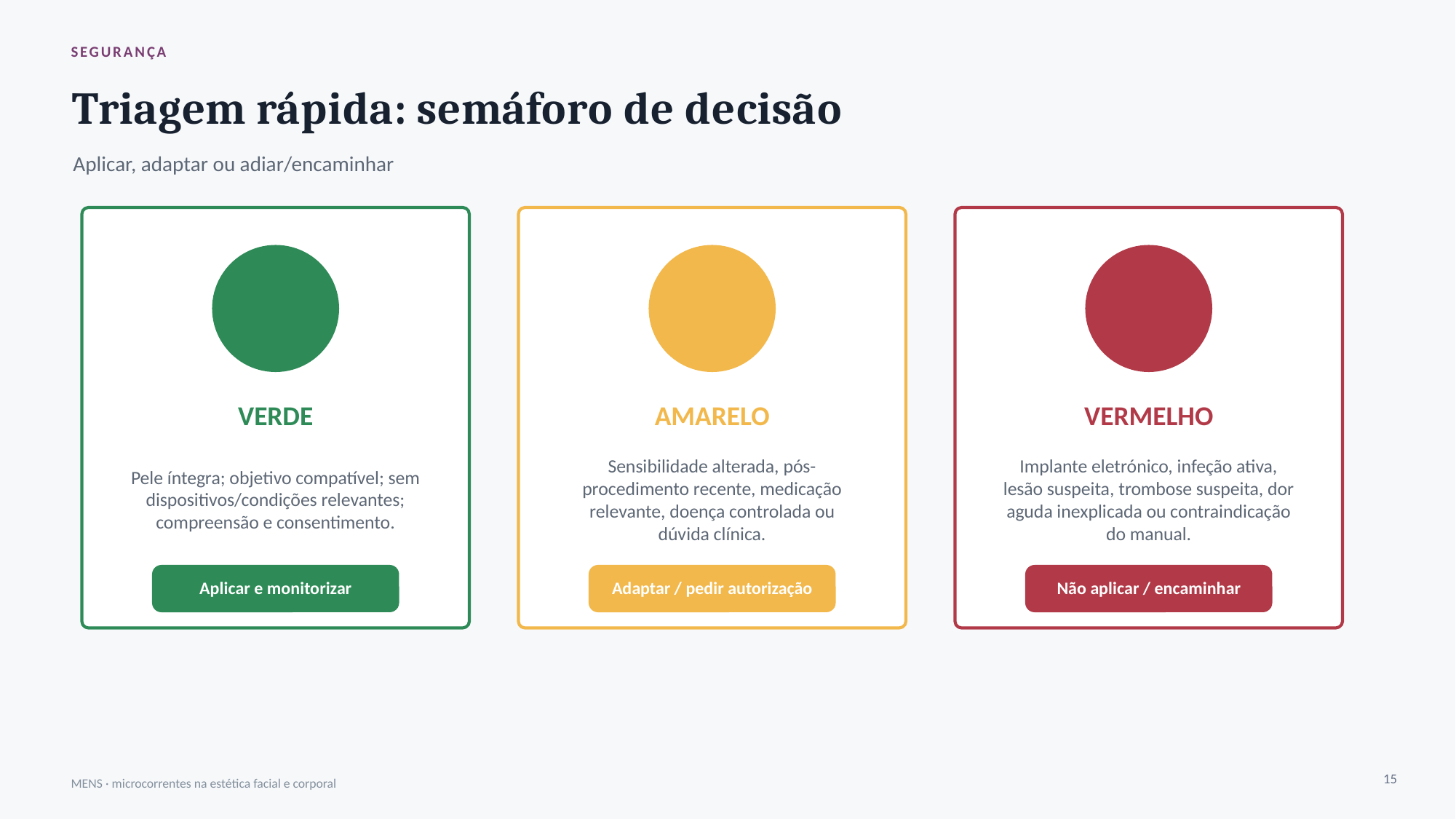

SEGURANÇA
Triagem rápida: semáforo de decisão
Aplicar, adaptar ou adiar/encaminhar

VERDE
AMARELO
VERMELHO
Pele íntegra; objetivo compatível; sem dispositivos/condições relevantes; compreensão e consentimento.
Sensibilidade alterada, pós-procedimento recente, medicação relevante, doença controlada ou dúvida clínica.
Implante eletrónico, infeção ativa, lesão suspeita, trombose suspeita, dor aguda inexplicada ou contraindicação do manual.

Aplicar e monitorizar
Adaptar / pedir autorização
Não aplicar / encaminhar
15
MENS · microcorrentes na estética facial e corporal